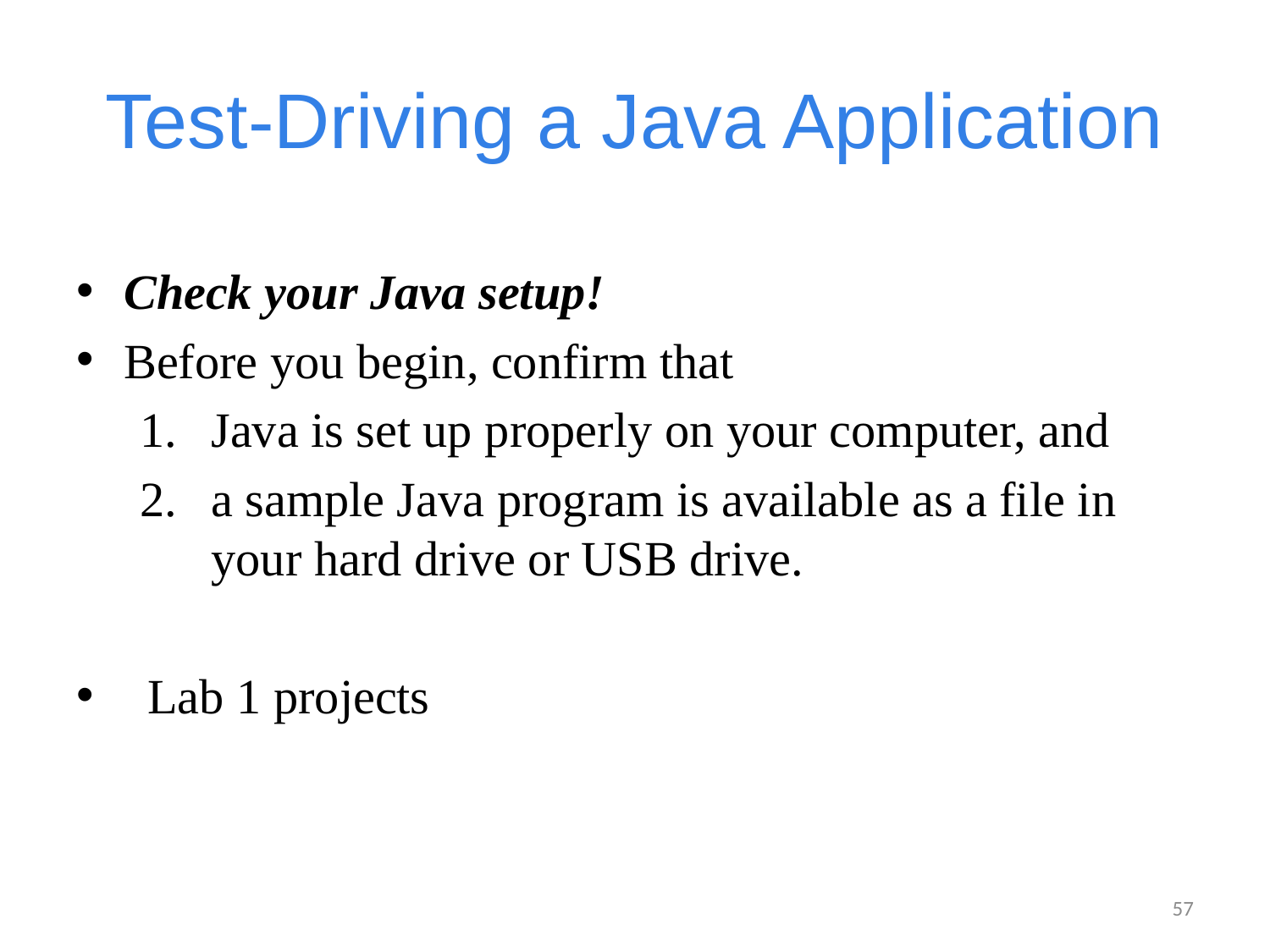

# Test-Driving a Java Application
Check your Java setup!
Before you begin, confirm that
Java is set up properly on your computer, and
a sample Java program is available as a file in your hard drive or USB drive.

Lab 1 projects

57